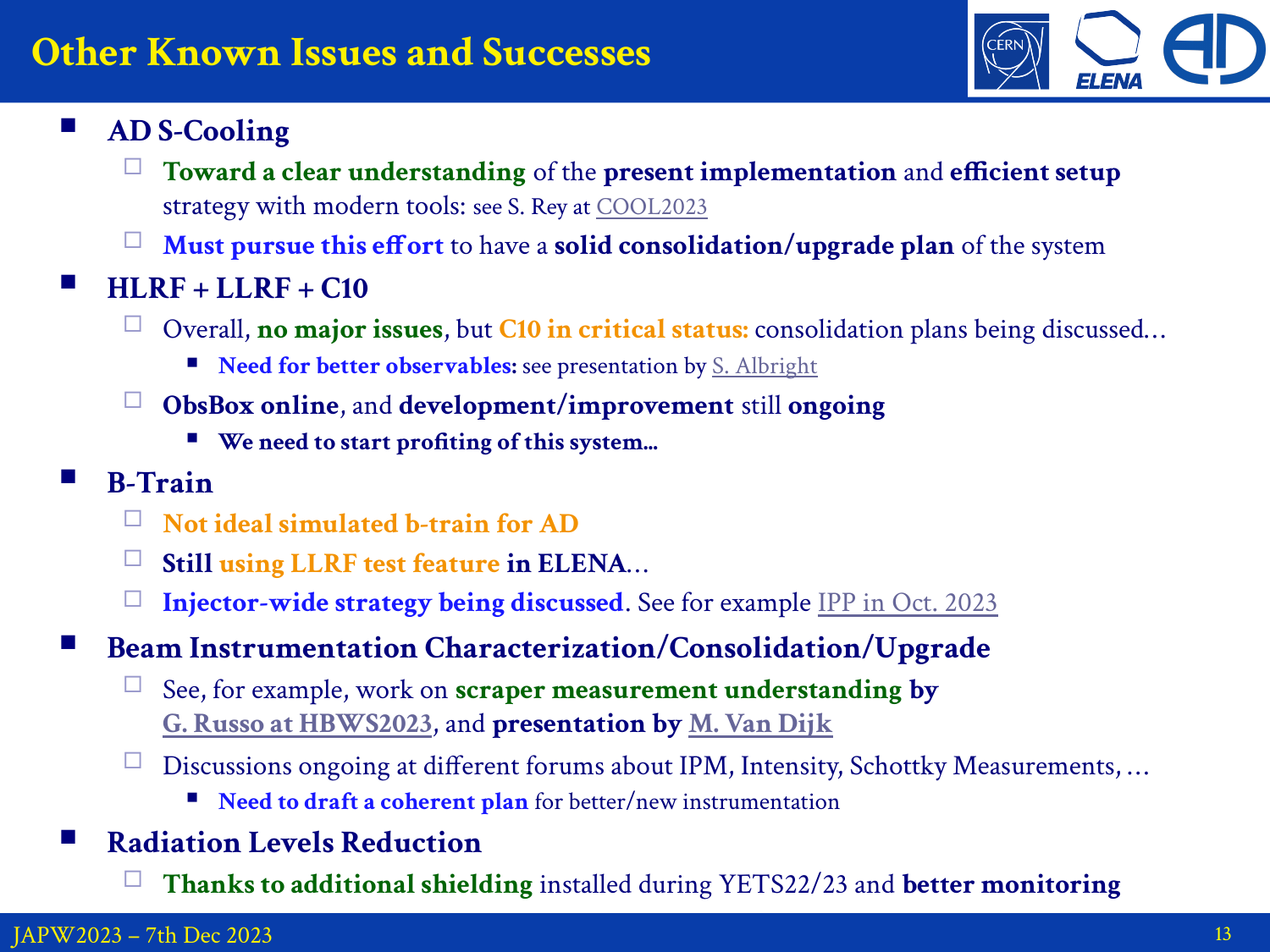

# Other Known Issues and Successes
AD S-Cooling
Toward a clear understanding of the present implementation and efficient setup strategy with modern tools: see S. Rey at COOL2023
Must pursue this effort to have a solid consolidation/upgrade plan of the system
HLRF + LLRF + C10
Overall, no major issues, but C10 in critical status: consolidation plans being discussed…
Need for better observables: see presentation by S. Albright
ObsBox online, and development/improvement still ongoing
We need to start profiting of this system...
B-Train
Not ideal simulated b-train for AD
Still using LLRF test feature in ELENA…
Injector-wide strategy being discussed. See for example IPP in Oct. 2023
Beam Instrumentation Characterization/Consolidation/Upgrade
See, for example, work on scraper measurement understanding by G. Russo at HBWS2023, and presentation by M. Van Dijk
Discussions ongoing at different forums about IPM, Intensity, Schottky Measurements, …
Need to draft a coherent plan for better/new instrumentation
Radiation Levels Reduction
Thanks to additional shielding installed during YETS22/23 and better monitoring
13
JAPW2023 – 7th Dec 2023